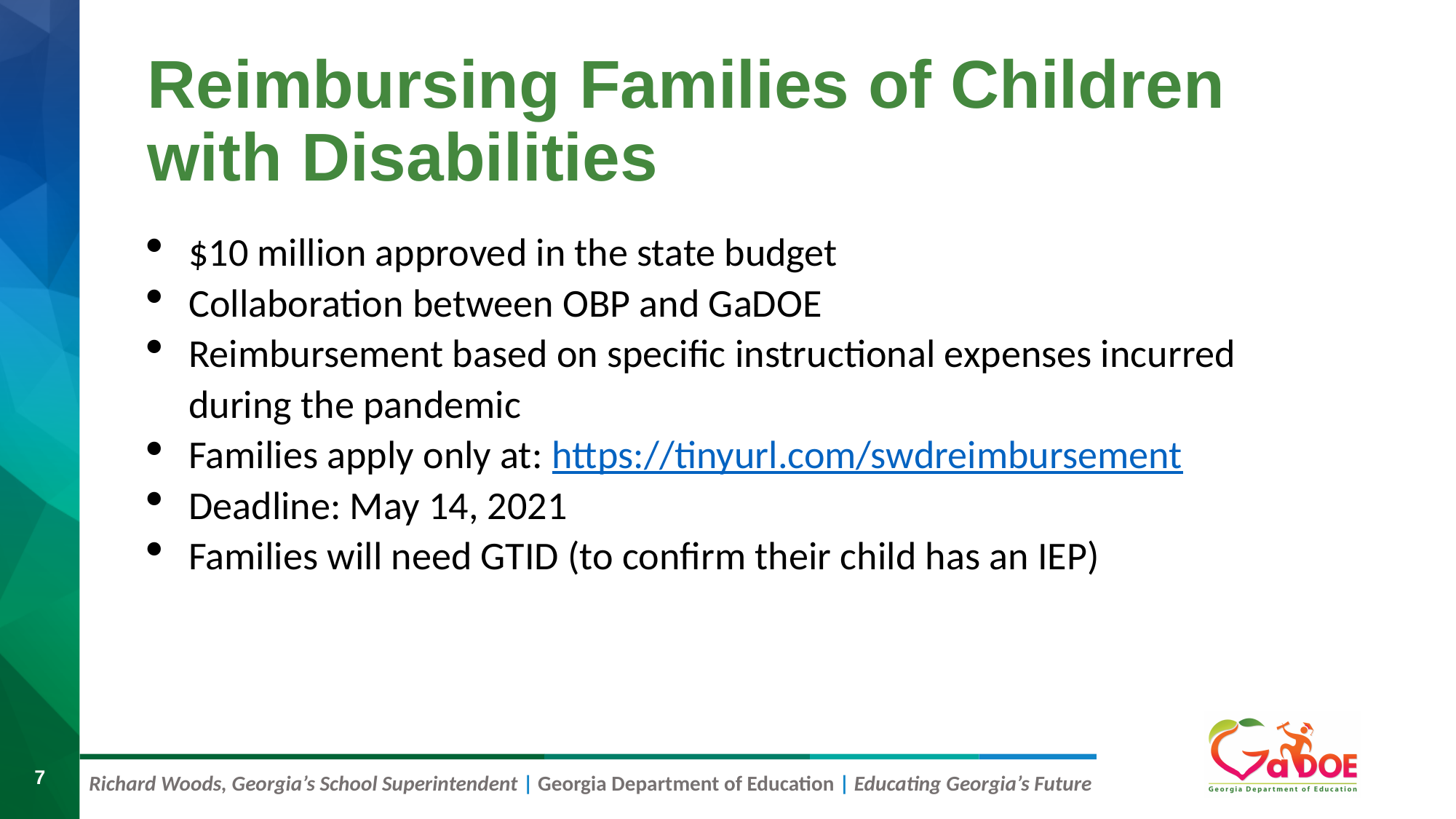

# Reimbursing Families of Children with Disabilities
$10 million approved in the state budget
Collaboration between OBP and GaDOE
Reimbursement based on specific instructional expenses incurred during the pandemic
Families apply only at: https://tinyurl.com/swdreimbursement
Deadline: May 14, 2021
Families will need GTID (to confirm their child has an IEP)